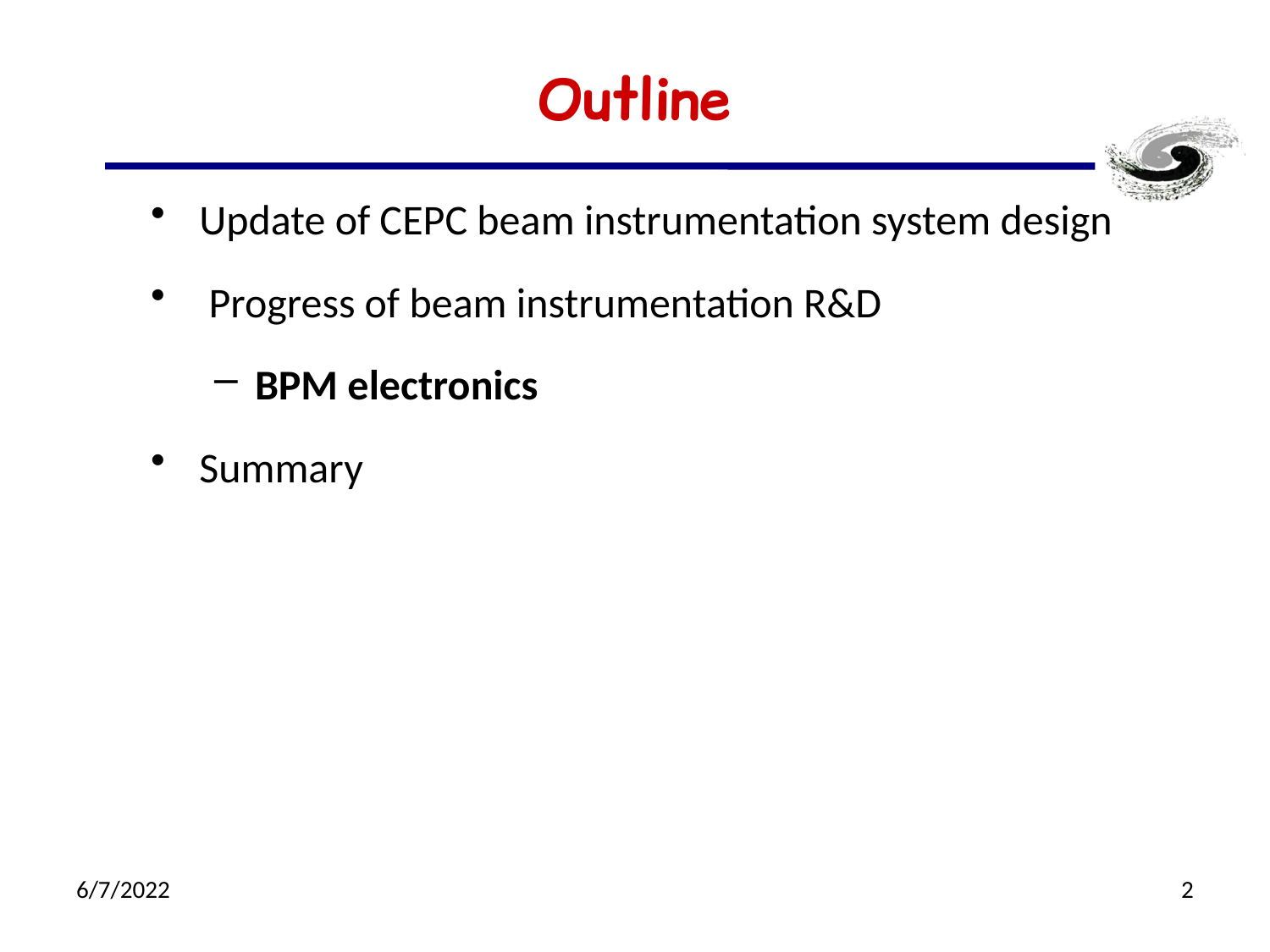

# Outline
Update of CEPC beam instrumentation system design
 Progress of beam instrumentation R&D
BPM electronics
Summary
6/7/2022
2